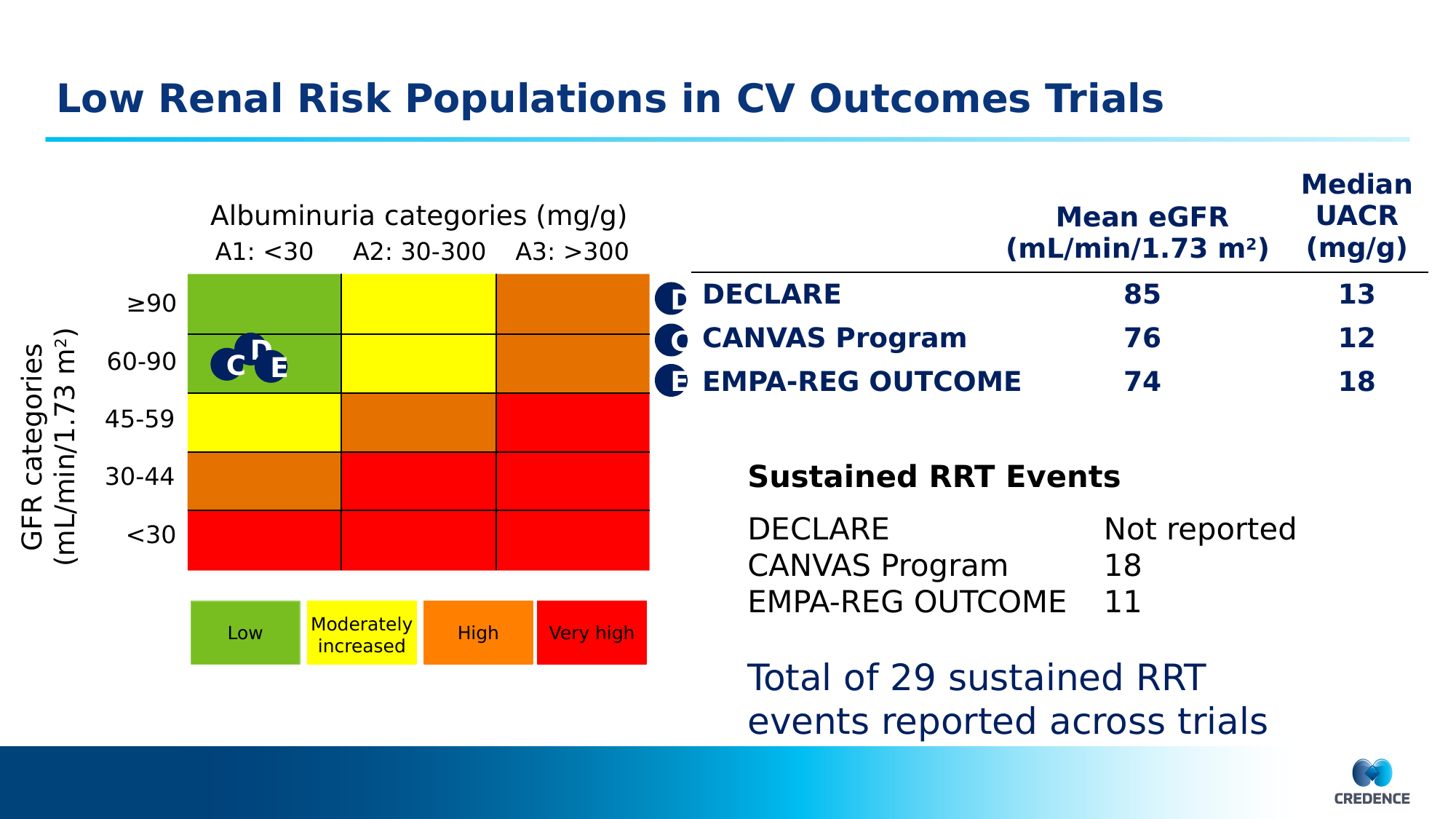

# Low Renal Risk Populations in CV Outcomes Trials
| MedianUACR (mg/g) |
| --- |
| 13 |
| 12 |
| 18 |
|  |
Albuminuria categories (mg/g)
| Mean eGFR (mL/min/1.73 m2) |
| --- |
| 85 |
| 76 |
| 74 |
|  |
|  |
| --- |
| DECLARE |
| CANVAS Program |
| EMPA-REG OUTCOME |
|  |
A1: <30
A2: 30-300
A3: >300

D
≥90
C
D
60-90
C
E
E
45-59
GFR categories
(mL/min/1.73 m2)
Sustained RRT Events

DECLARE		   Not reported
CANVAS Program	   18
EMPA-REG OUTCOME	   11
30-44
<30

Moderately
increased

High

Very high

Low
Total of 29 sustained RRT events reported across trials